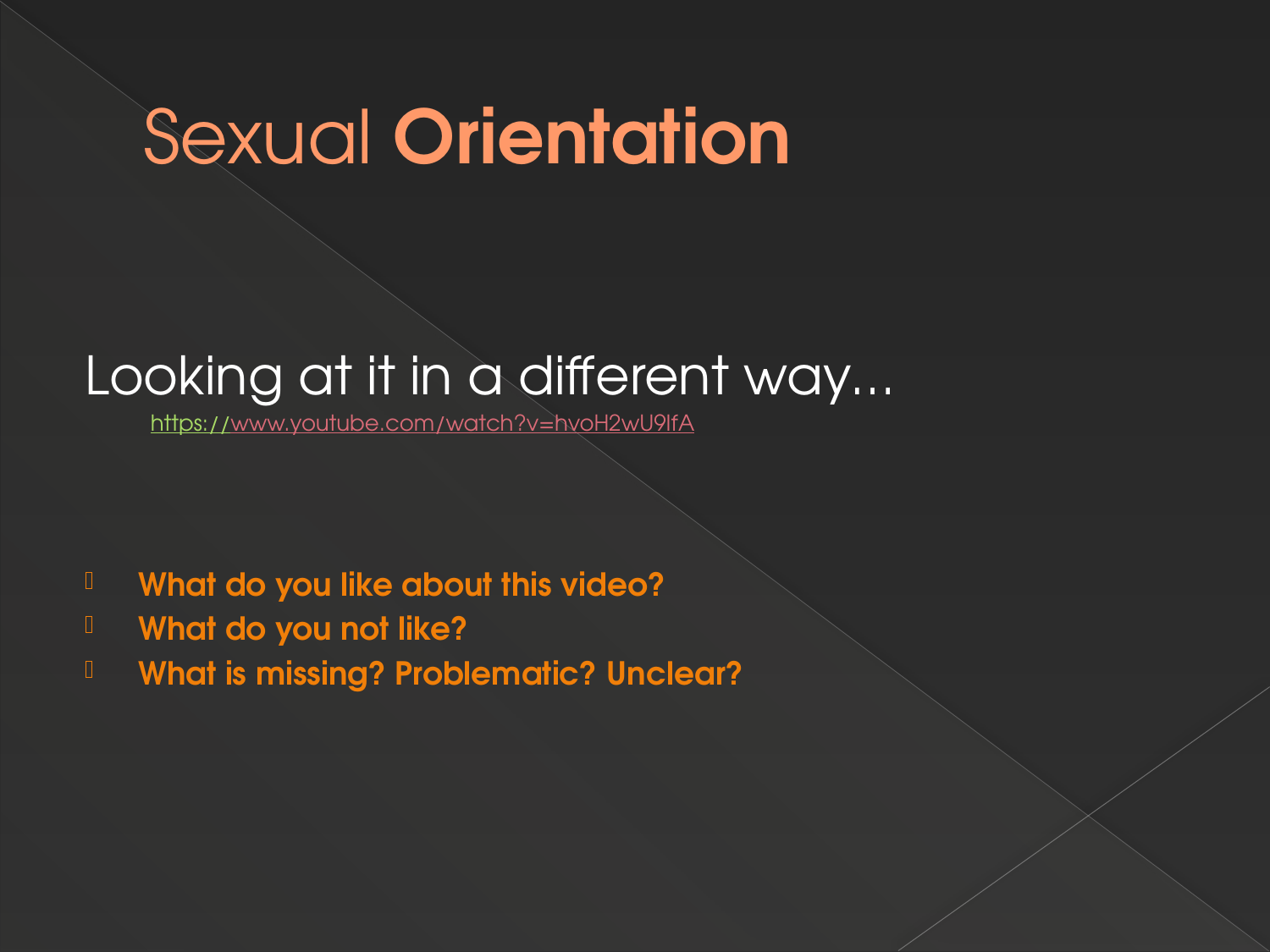

# Sexual Orientation

Looking at it in a different way…
https://www.youtube.com/watch?v=hvoH2wU9IfA

What do you like about this video?
What do you not like?
What is missing? Problematic? Unclear?